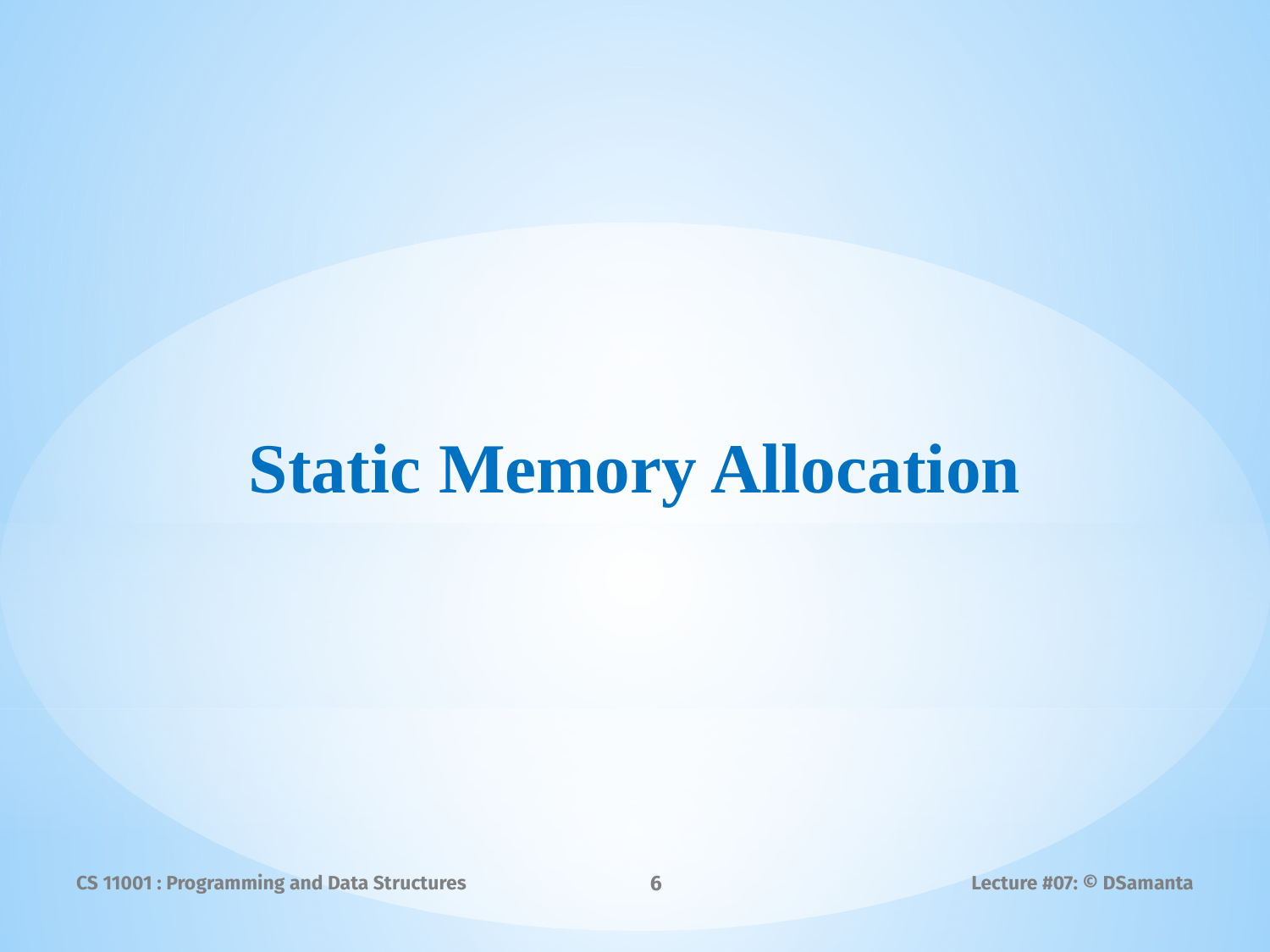

# Static Memory Allocation
CS 11001 : Programming and Data Structures
6
Lecture #07: © DSamanta